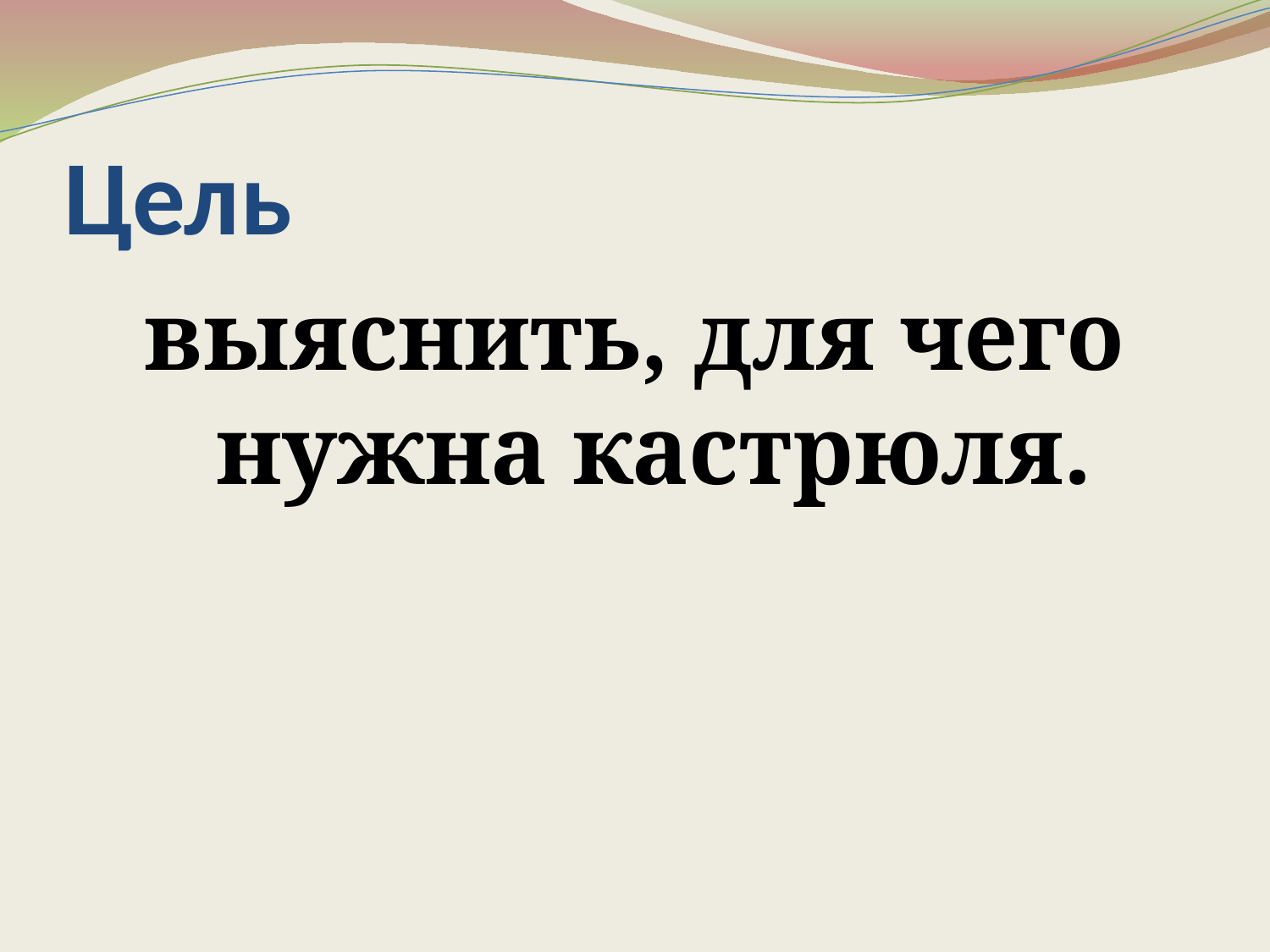

# Цель
выяснить, для чего нужна кастрюля.